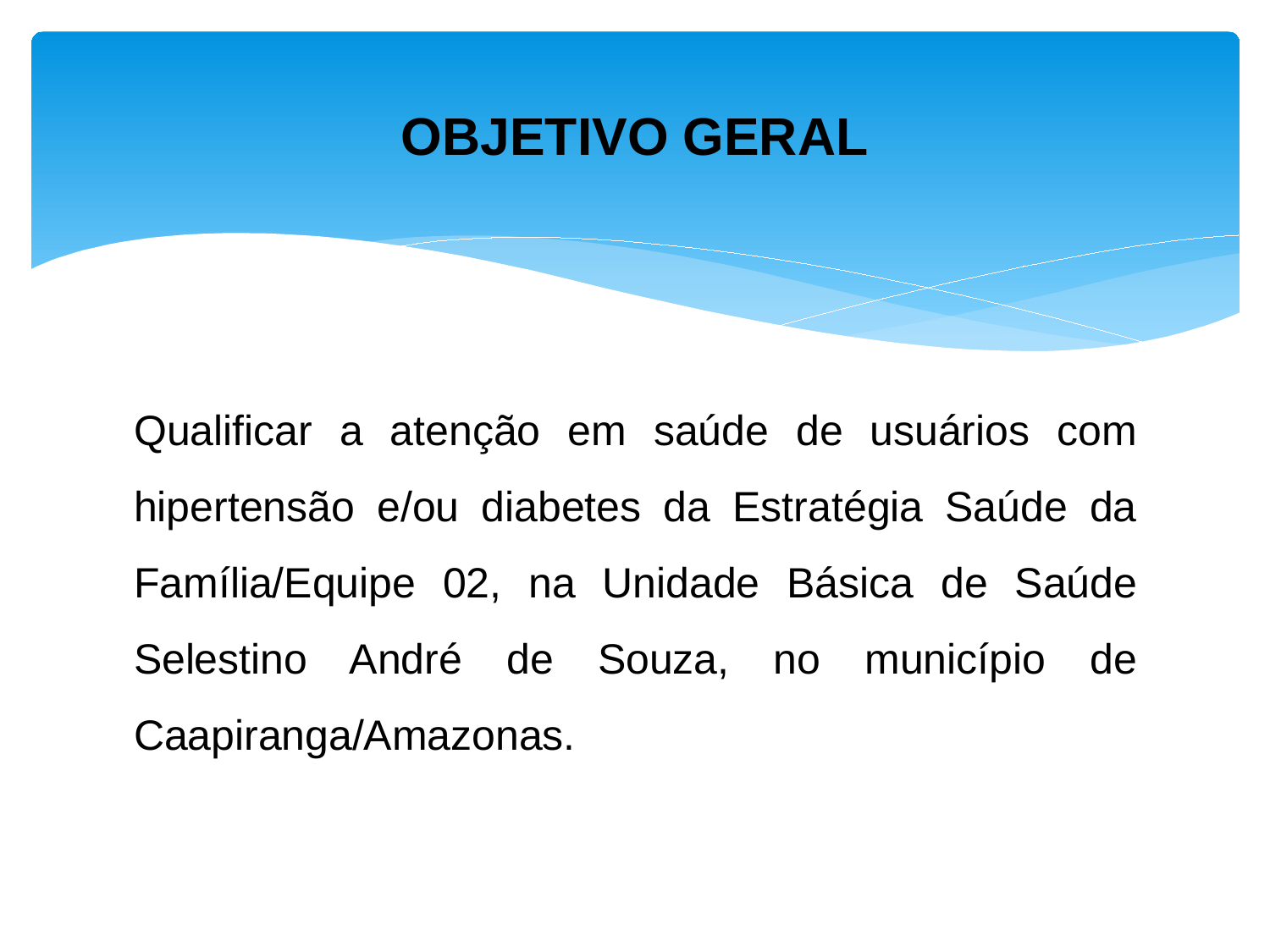

# OBJETIVO GERAL
Qualificar a atenção em saúde de usuários com hipertensão e/ou diabetes da Estratégia Saúde da Família/Equipe 02, na Unidade Básica de Saúde Selestino André de Souza, no município de Caapiranga/Amazonas.